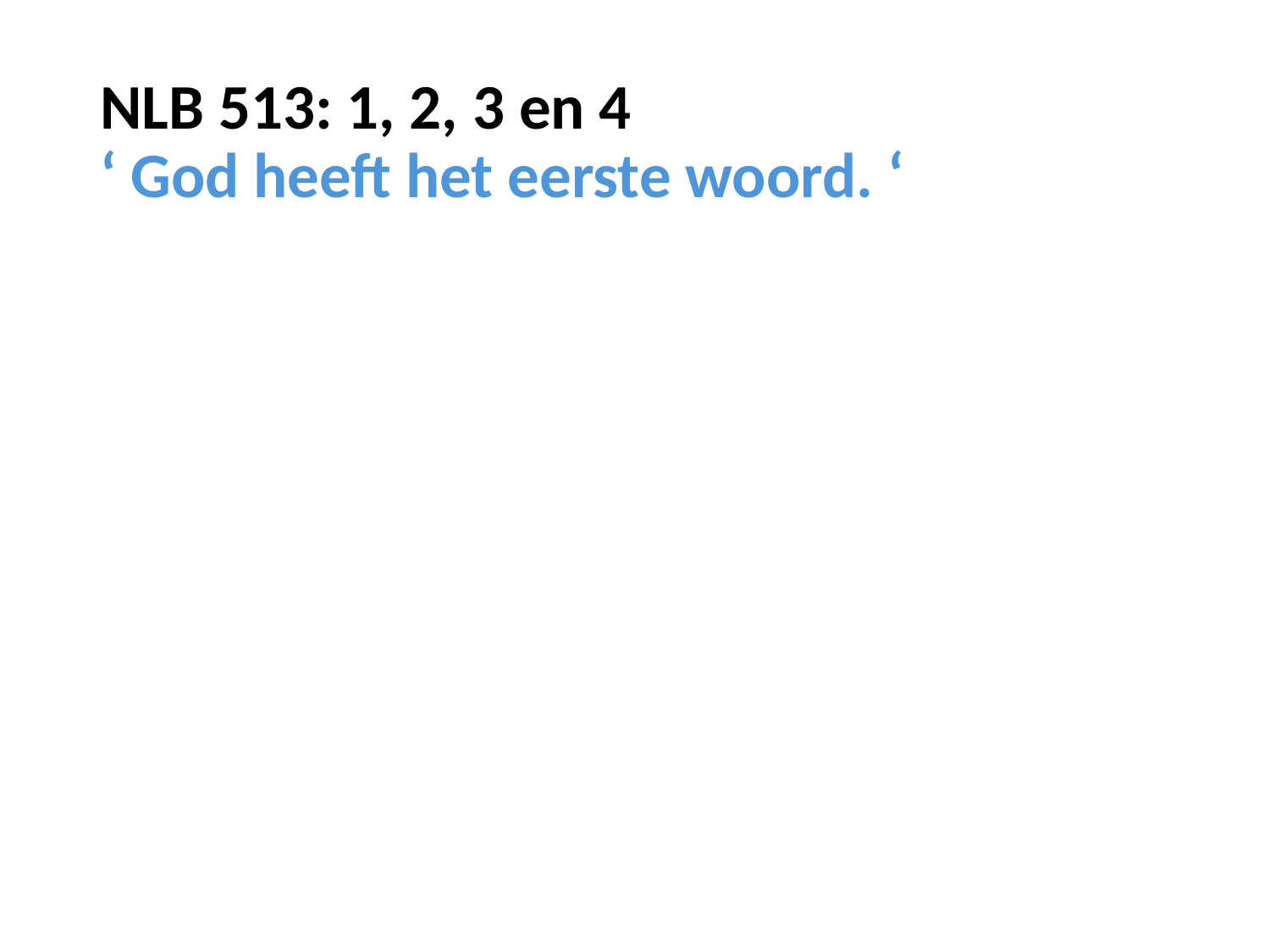

# NLB 513: 1, 2, 3 en 4 ‘ God heeft het eerste woord. ‘